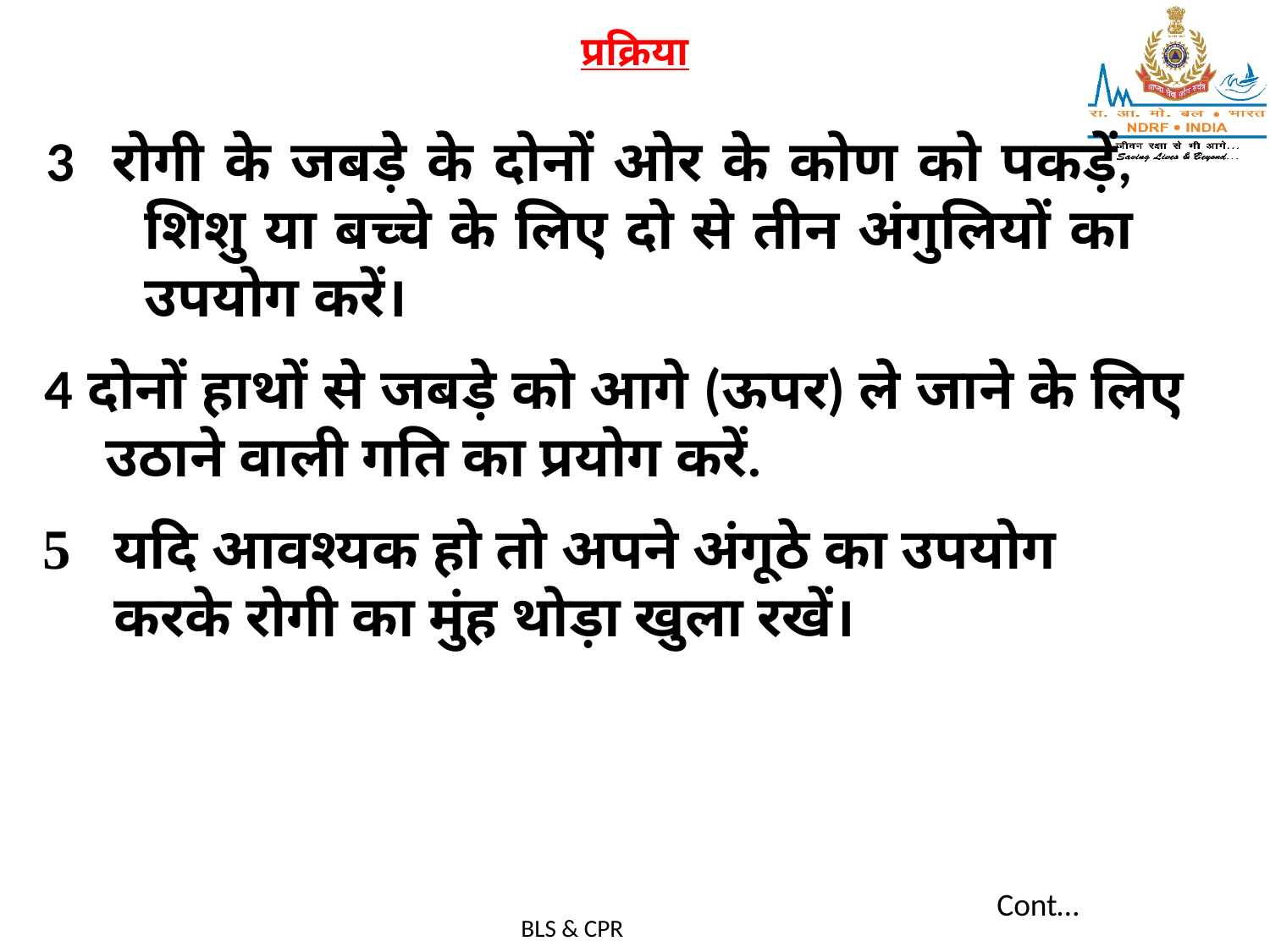

# प्रक्रिया
 3  रोगी के जबड़े के दोनों ओर के कोण को पकड़ें, शिशु या बच्चे के लिए दो से तीन अंगुलियों का उपयोग करें।
 4 दोनों हाथों से जबड़े को आगे (ऊपर) ले जाने के लिए उठाने वाली गति का प्रयोग करें.
यदि आवश्यक हो तो अपने अंगूठे का उपयोग करके रोगी का मुंह थोड़ा खुला रखें।
Cont…
BLS & CPR